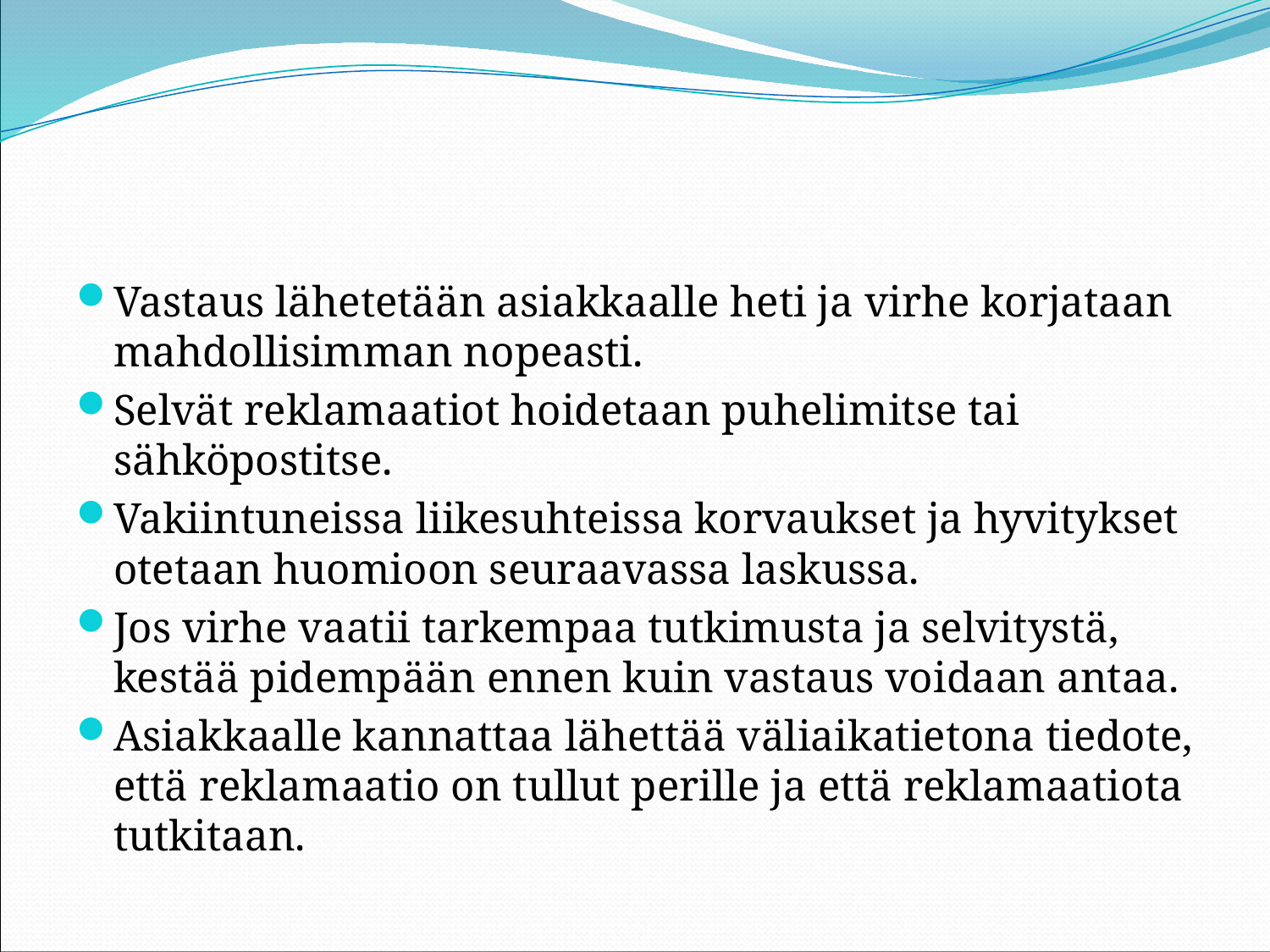

#
Vastaus lähetetään asiakkaalle heti ja virhe korjataan mahdollisimman nopeasti.
Selvät reklamaatiot hoidetaan puhelimitse tai sähköpostitse.
Vakiintuneissa liikesuhteissa korvaukset ja hyvitykset otetaan huomioon seuraavassa laskussa.
Jos virhe vaatii tarkempaa tutkimusta ja selvitystä, kestää pidempään ennen kuin vastaus voidaan antaa.
Asiakkaalle kannattaa lähettää väliaikatietona tiedote, että reklamaatio on tullut perille ja että reklamaatiota tutkitaan.